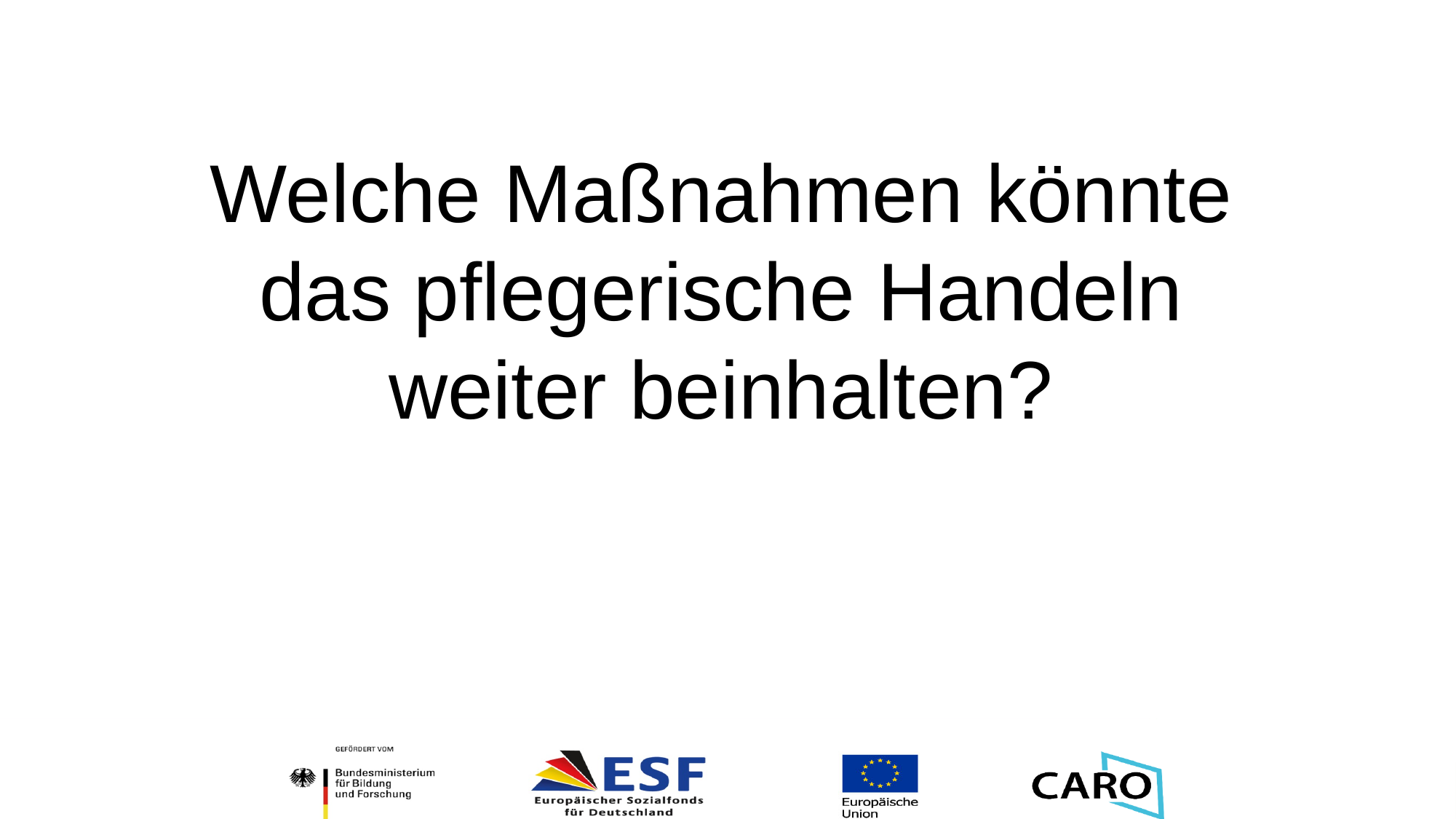

Welche Maßnahmen könnte das pflegerische Handeln weiter beinhalten?